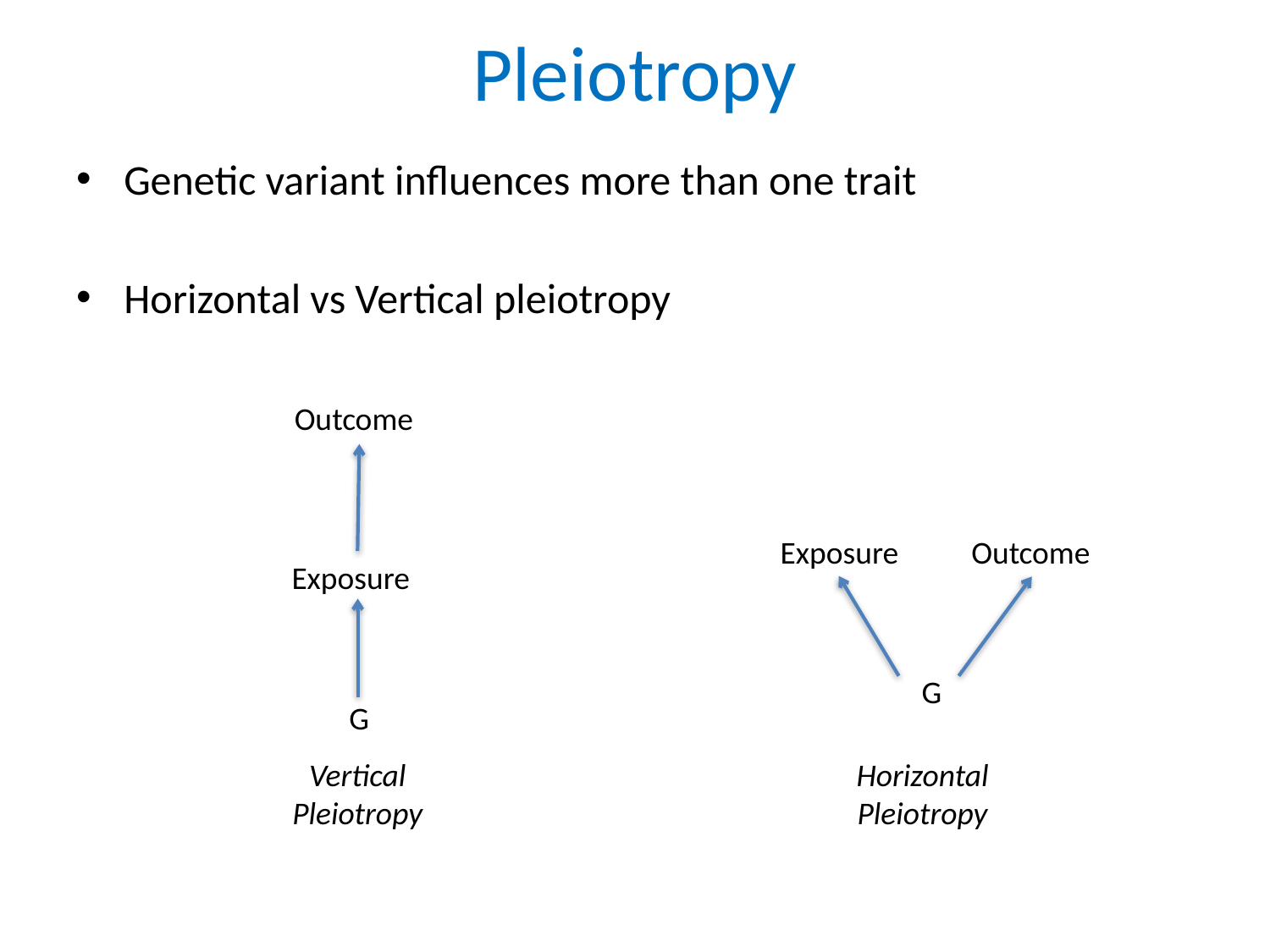

# Pleiotropy
Genetic variant influences more than one trait

Horizontal vs Vertical pleiotropy
Outcome
Exposure
Outcome
Exposure
G
G
Horizontal Pleiotropy
Vertical Pleiotropy